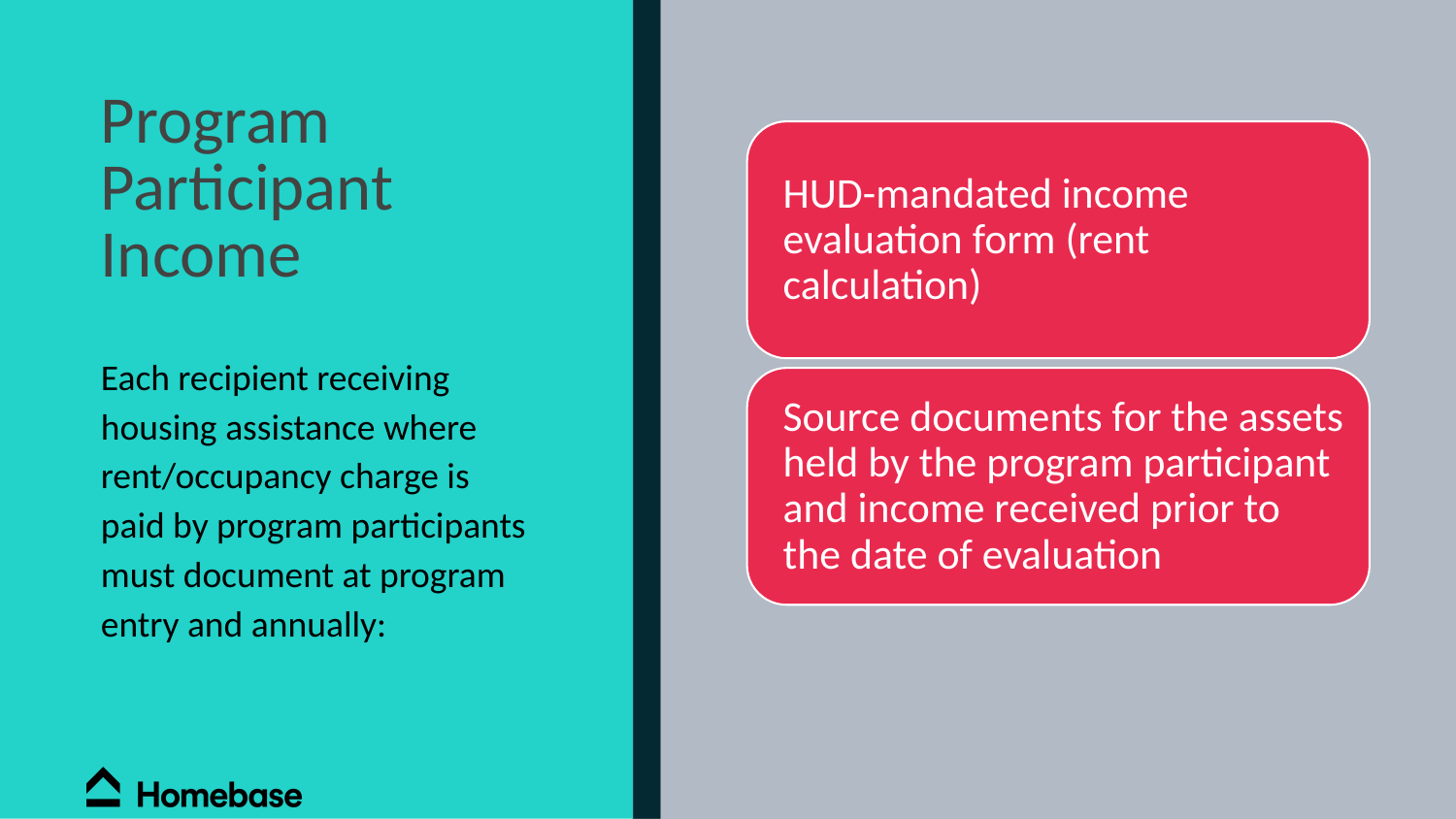

HUD-mandated income evaluation form (rent calculation)
Source documents for the assets held by the program participant and income received prior to the date of evaluation

# Program Participant Income
Each recipient receiving housing assistance where rent/occupancy charge is paid by program participants must document at program entry and annually: